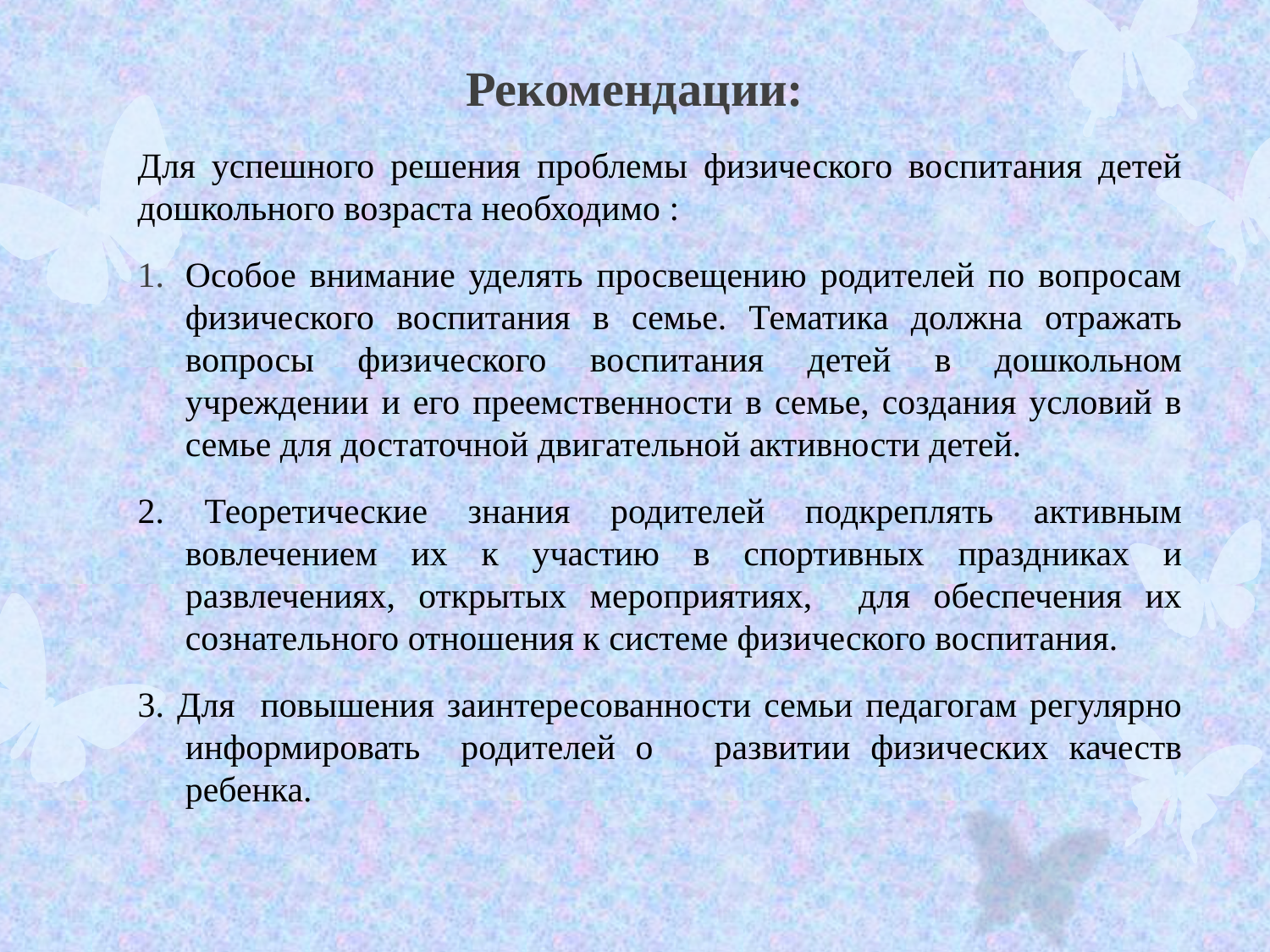

# Рекомендации:
Для успешного решения проблемы физического воспитания детей дошкольного возраста необходимо :
Особое внимание уделять просвещению родителей по вопросам физического воспитания в семье. Тематика должна отражать вопросы физического воспитания детей в дошкольном учреждении и его преемственности в семье, создания условий в семье для достаточной двигательной активности детей.
2. Теоретические знания родителей подкреплять активным вовлечением их к участию в спортивных праздниках и развлечениях, открытых мероприятиях,  для обеспечения их сознательного отношения к системе физического воспитания.
3. Для  повышения заинтересованности семьи педагогам регулярно информировать  родителей о   развитии физических качеств ребенка.